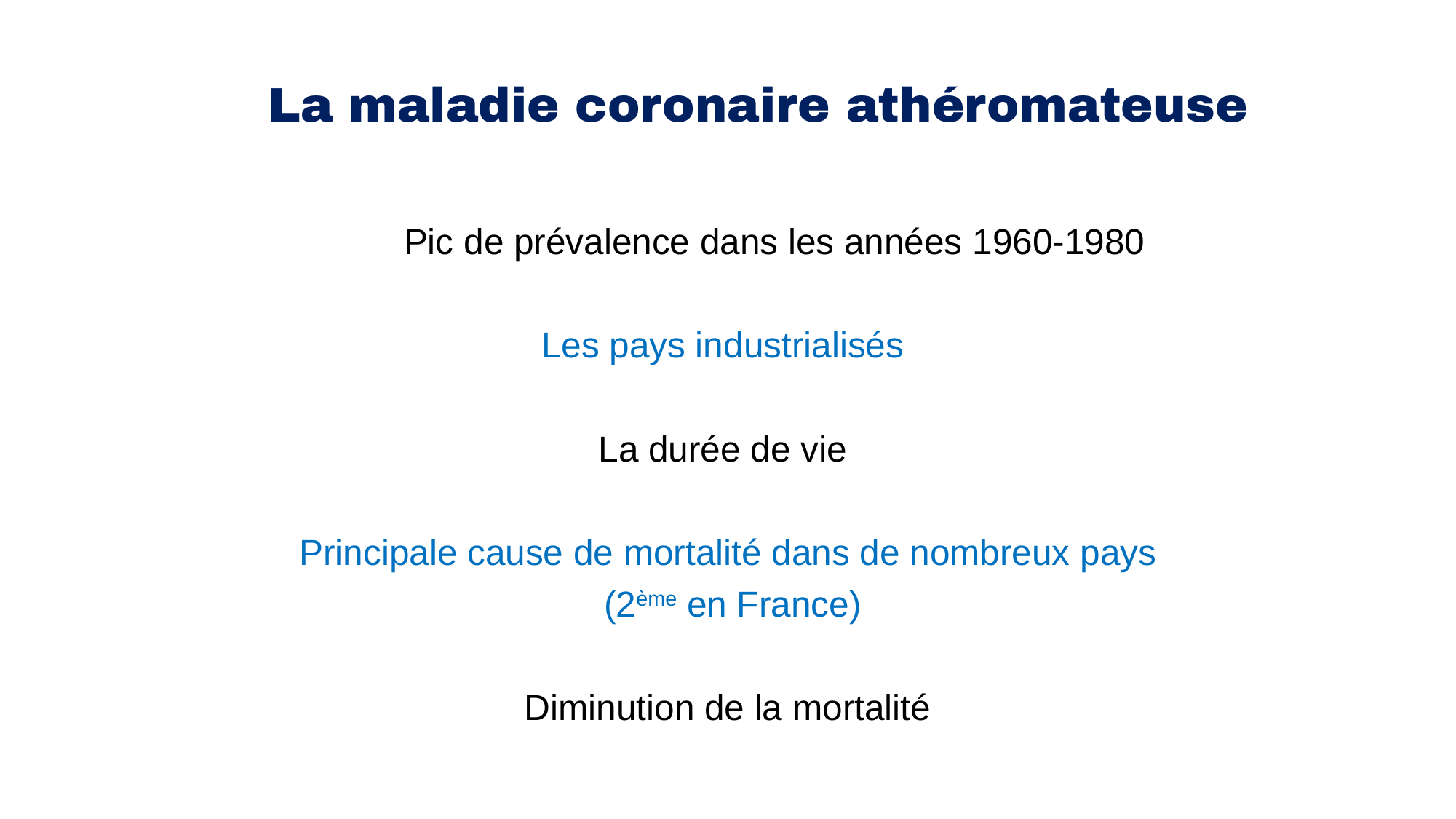

# La maladie coronaire athéromateuse
	Pic de prévalence dans les années 1960-1980

Les pays industrialisés

La durée de vie

Principale cause de mortalité dans de nombreux pays
 (2ème en France)

Diminution de la mortalité